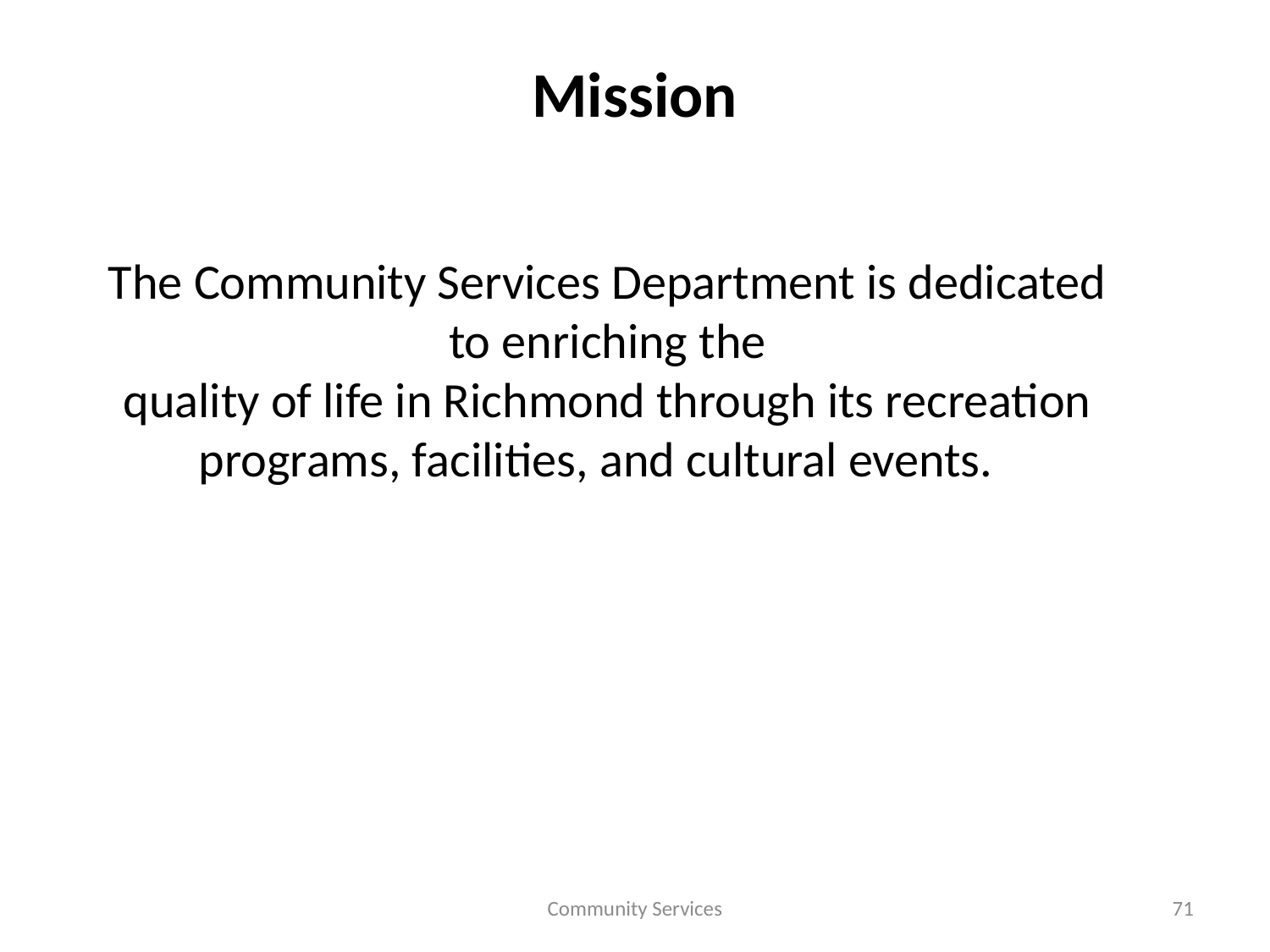

# Mission

The Community Services Department is dedicated to enriching the
quality of life in Richmond through its recreation programs, facilities, and cultural events.
Community Services
71